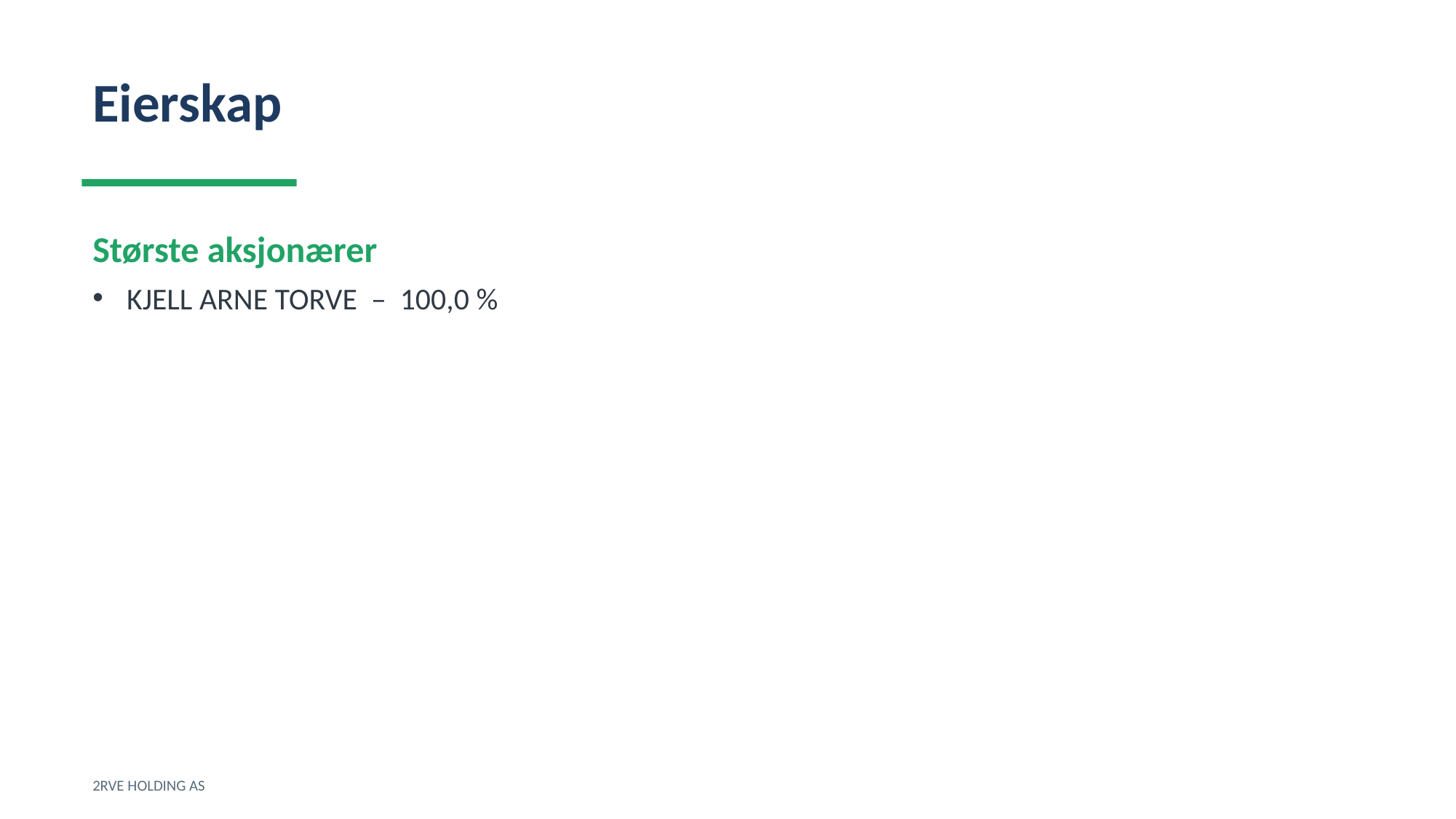

Eierskap

Største aksjonærer
KJELL ARNE TORVE  –  100,0 %
2RVE HOLDING AS